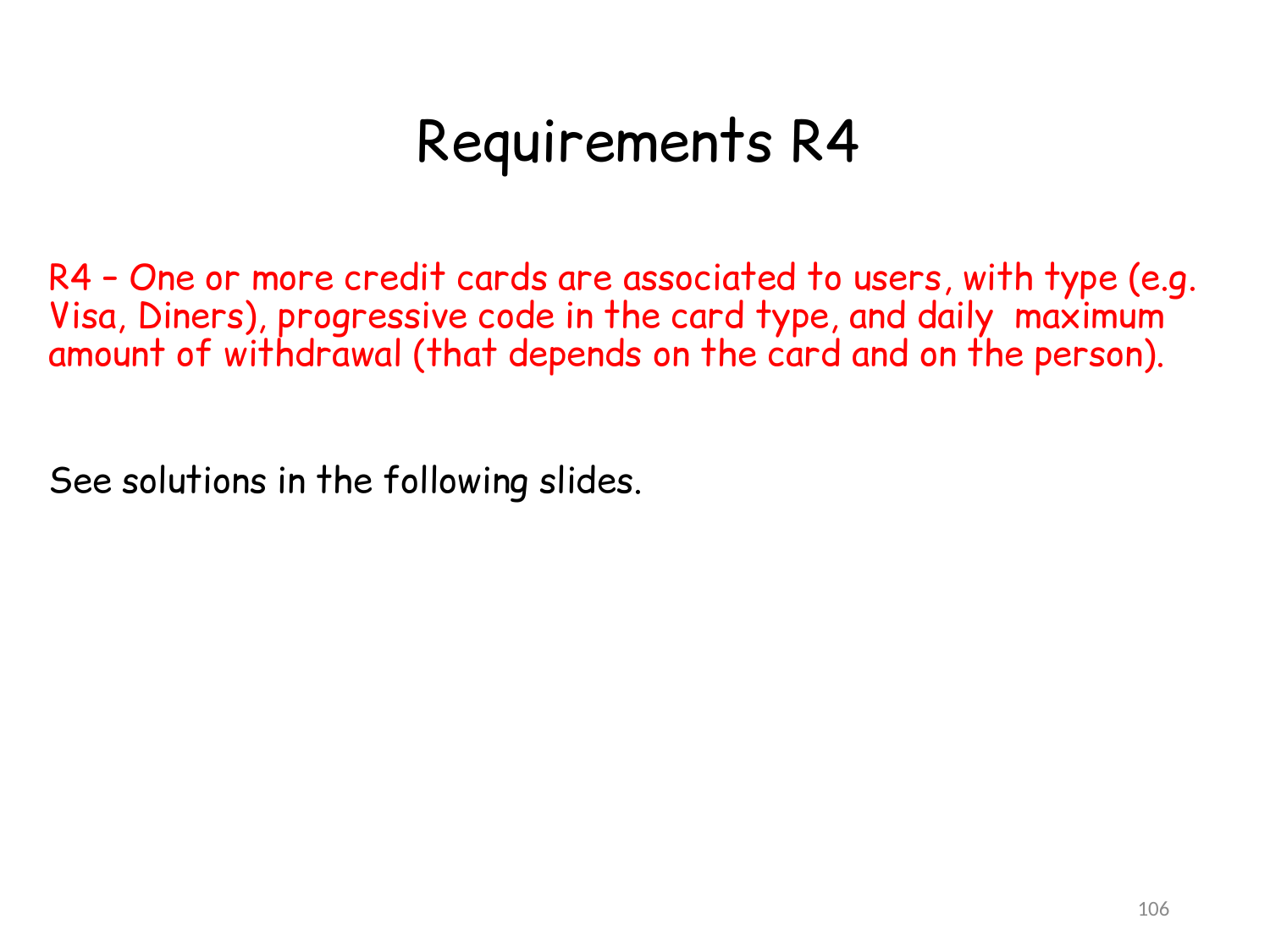

# Requirements R4
R4 – One or more credit cards are associated to users, with type (e.g. Visa, Diners), progressive code in the card type, and daily  maximum amount of withdrawal (that depends on the card and on the person).

See solutions in the following slides.
106